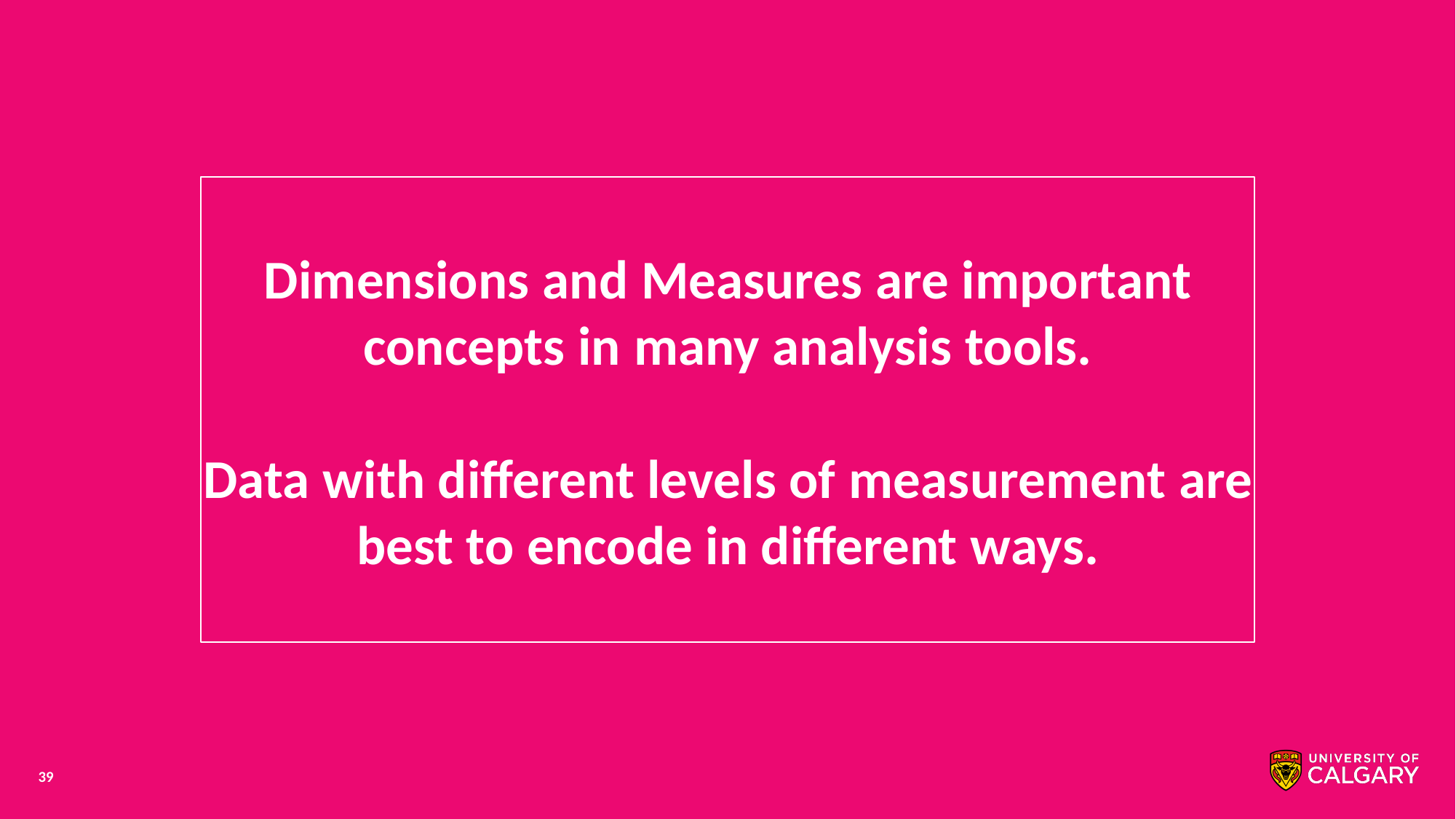

Dimensions and Measures are important concepts in many analysis tools.

Data with different levels of measurement are best to encode in different ways.